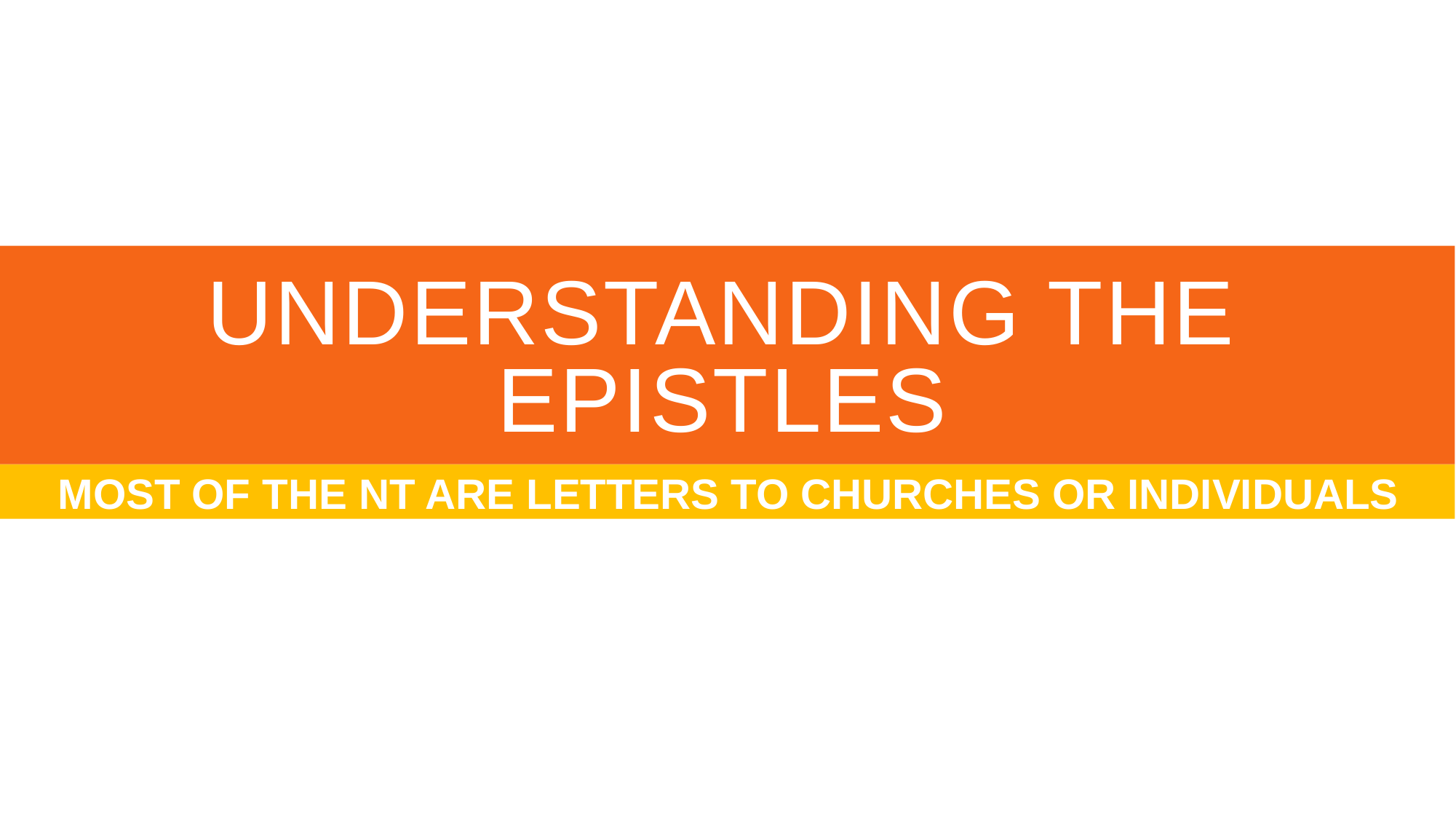

# UNDERSTANDING THE EPISTLES
MOST OF THE NT ARE LETTERS TO CHURCHES OR INDIVIDUALS